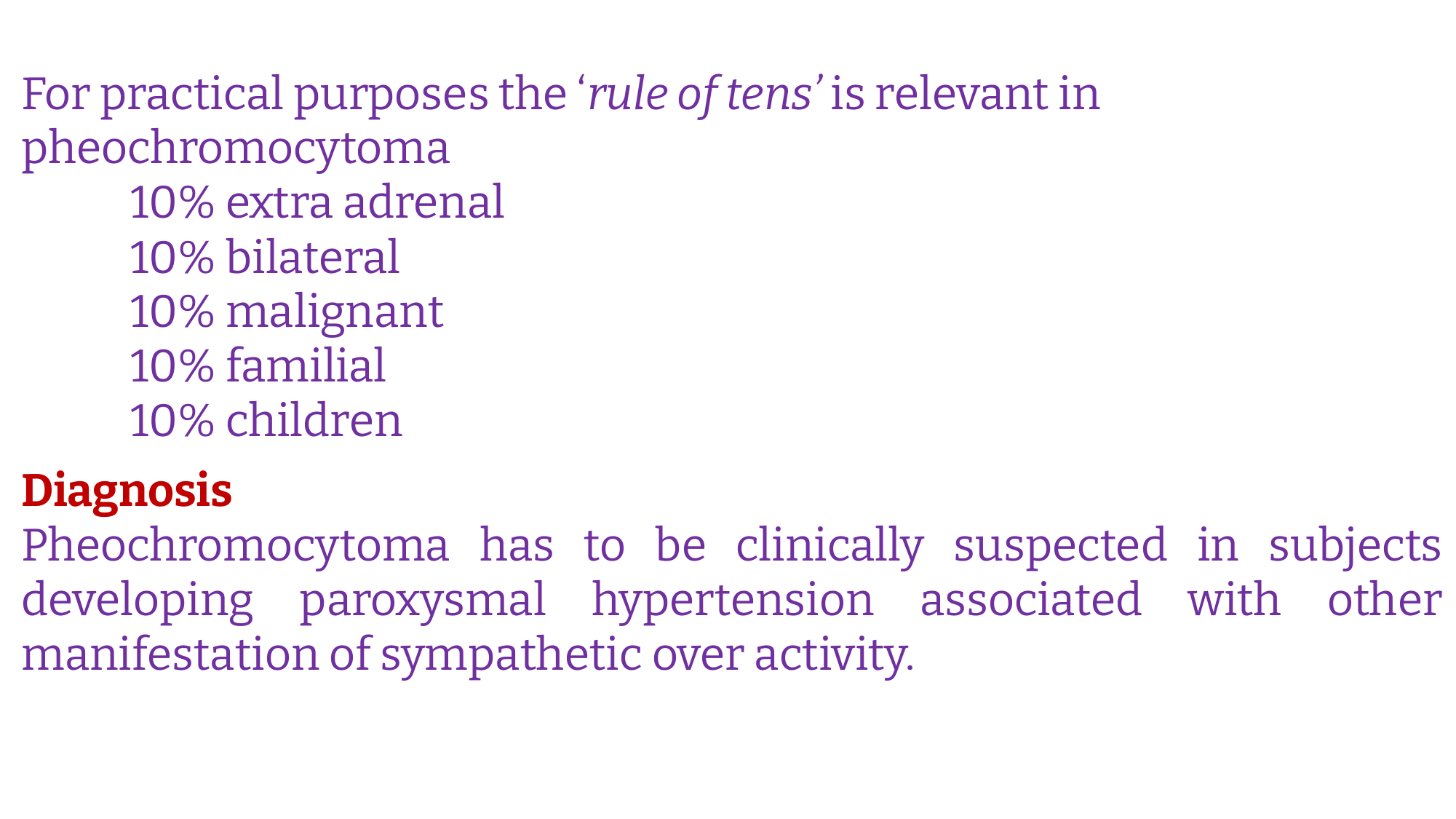

For practical purposes the ‘rule of tens’ is relevant in
pheochromocytoma
	10% extra adrenal
	10% bilateral
	10% malignant
	10% familial
	10% children
Diagnosis
Pheochromocytoma has to be clinically suspected in subjects developing paroxysmal hypertension associated with other manifestation of sympathetic over activity.